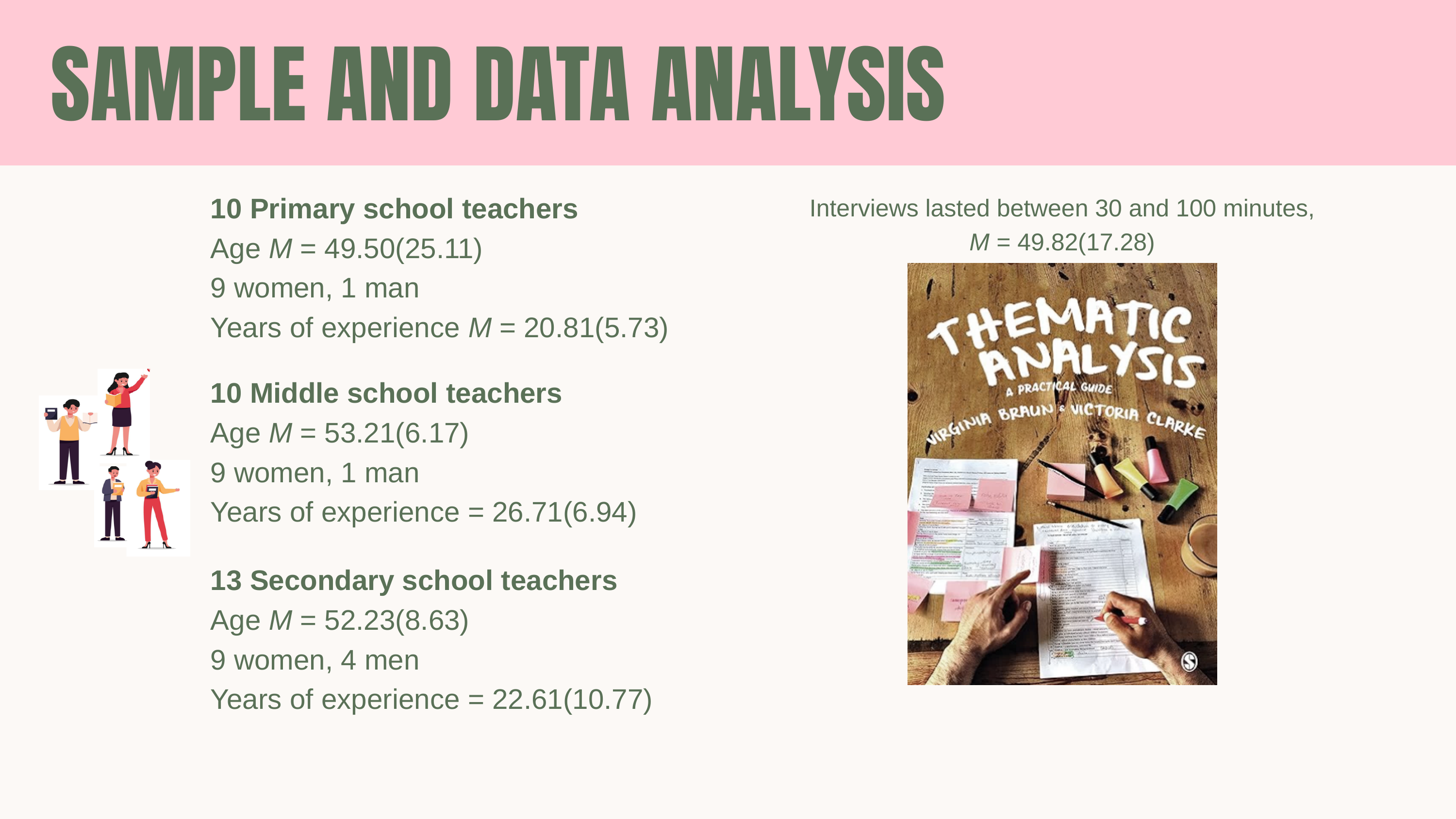

SAMPLE AND DATA ANALYSIS
10 Primary school teachers
Age M = 49.50(25.11)
9 women, 1 man
Years of experience M = 20.81(5.73)
Interviews lasted between 30 and 100 minutes, M = 49.82(17.28)

10 Middle school teachers
Age M = 53.21(6.17)
9 women, 1 man
Years of experience = 26.71(6.94)
13 Secondary school teachers
Age M = 52.23(8.63)
9 women, 4 men
Years of experience = 22.61(10.77)